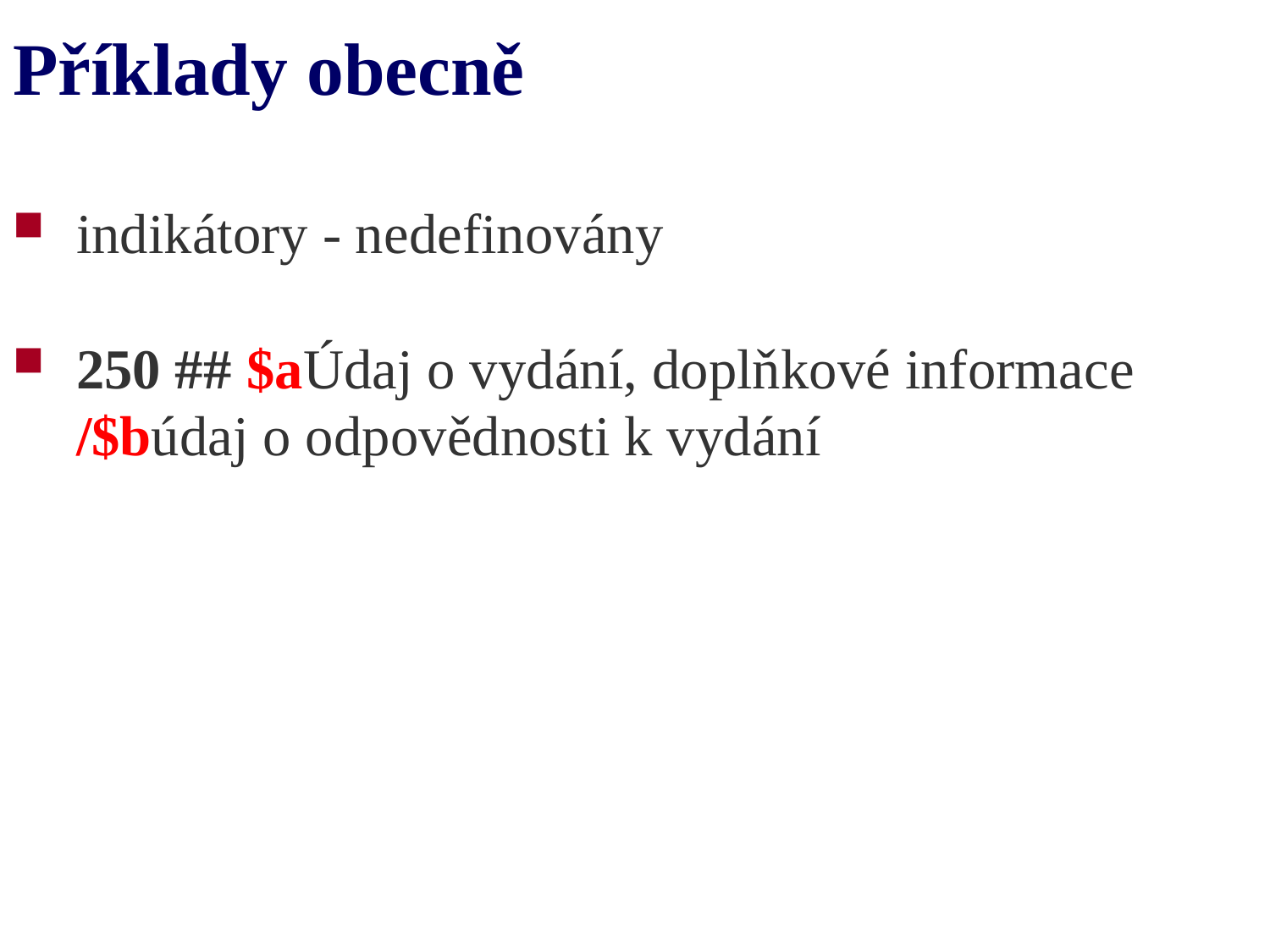

# Příklady obecně
indikátory - nedefinovány

250 ## $aÚdaj o vydání, doplňkové informace /$búdaj o odpovědnosti k vydání